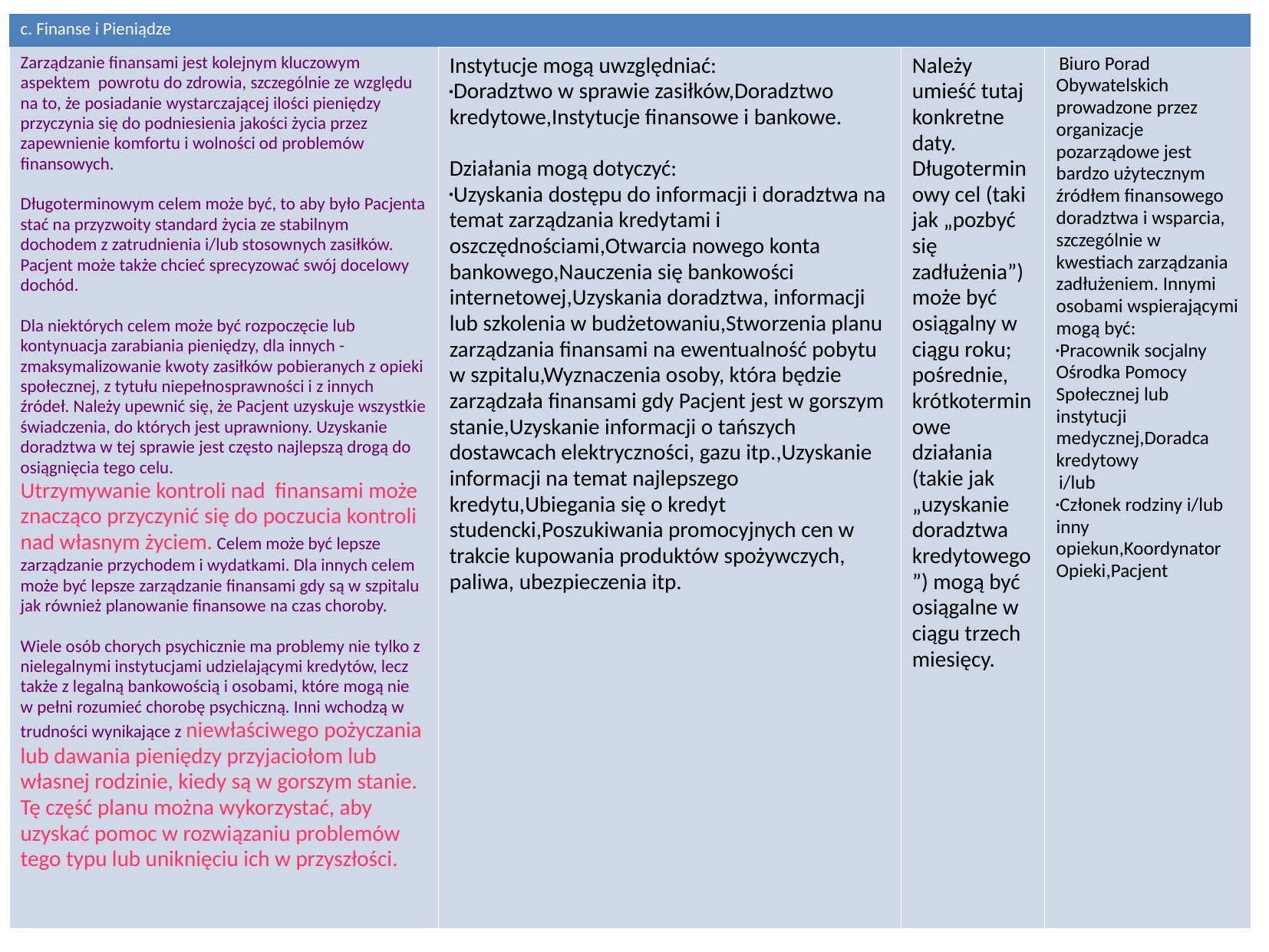

| c. Finanse i Pieniądze |  |  |  |
| --- | --- | --- | --- |
| Zarządzanie finansami jest kolejnym kluczowym aspektem powrotu do zdrowia, szczególnie ze względu na to, że posiadanie wystarczającej ilości pieniędzy przyczynia się do podniesienia jakości życia przez zapewnienie komfortu i wolności od problemów finansowych.   Długoterminowym celem może być, to aby było Pacjenta stać na przyzwoity standard życia ze stabilnym dochodem z zatrudnienia i/lub stosownych zasiłków. Pacjent może także chcieć sprecyzować swój docelowy dochód.   Dla niektórych celem może być rozpoczęcie lub kontynuacja zarabiania pieniędzy, dla innych - zmaksymalizowanie kwoty zasiłków pobieranych z opieki społecznej, z tytułu niepełnosprawności i z innych źródeł. Należy upewnić się, że Pacjent uzyskuje wszystkie świadczenia, do których jest uprawniony. Uzyskanie doradztwa w tej sprawie jest często najlepszą drogą do osiągnięcia tego celu.  Utrzymywanie kontroli nad finansami może znacząco przyczynić się do poczucia kontroli nad własnym życiem. Celem może być lepsze zarządzanie przychodem i wydatkami. Dla innych celem może być lepsze zarządzanie finansami gdy są w szpitalu jak również planowanie finansowe na czas choroby.   Wiele osób chorych psychicznie ma problemy nie tylko z nielegalnymi instytucjami udzielającymi kredytów, lecz także z legalną bankowością i osobami, które mogą nie w pełni rozumieć chorobę psychiczną. Inni wchodzą w trudności wynikające z niewłaściwego pożyczania lub dawania pieniędzy przyjaciołom lub własnej rodzinie, kiedy są w gorszym stanie. Tę część planu można wykorzystać, aby uzyskać pomoc w rozwiązaniu problemów tego typu lub uniknięciu ich w przyszłości. | Instytucje mogą uwzględniać: Doradztwo w sprawie zasiłków,Doradztwo kredytowe,Instytucje finansowe i bankowe.   Działania mogą dotyczyć: Uzyskania dostępu do informacji i doradztwa na temat zarządzania kredytami i oszczędnościami,Otwarcia nowego konta bankowego,Nauczenia się bankowości internetowej,Uzyskania doradztwa, informacji lub szkolenia w budżetowaniu,Stworzenia planu zarządzania finansami na ewentualność pobytu w szpitalu,Wyznaczenia osoby, która będzie zarządzała finansami gdy Pacjent jest w gorszym stanie,Uzyskanie informacji o tańszych dostawcach elektryczności, gazu itp.,Uzyskanie informacji na temat najlepszego kredytu,Ubiegania się o kredyt studencki,Poszukiwania promocyjnych cen w trakcie kupowania produktów spożywczych, paliwa, ubezpieczenia itp. | Należy umieść tutaj konkretne daty. Długoterminowy cel (taki jak „pozbyć się zadłużenia”) może być osiągalny w ciągu roku; pośrednie, krótkoterminowe działania (takie jak „uzyskanie doradztwa kredytowego”) mogą być osiągalne w ciągu trzech miesięcy. | Biuro Porad Obywatelskich prowadzone przez organizacje pozarządowe jest bardzo użytecznym źródłem finansowego doradztwa i wsparcia, szczególnie w kwestiach zarządzania zadłużeniem. Innymi osobami wspierającymi mogą być: Pracownik socjalny Ośrodka Pomocy Społecznej lub instytucji medycznej,Doradca kredytowy i/lub Członek rodziny i/lub inny opiekun,Koordynator Opieki,Pacjent |